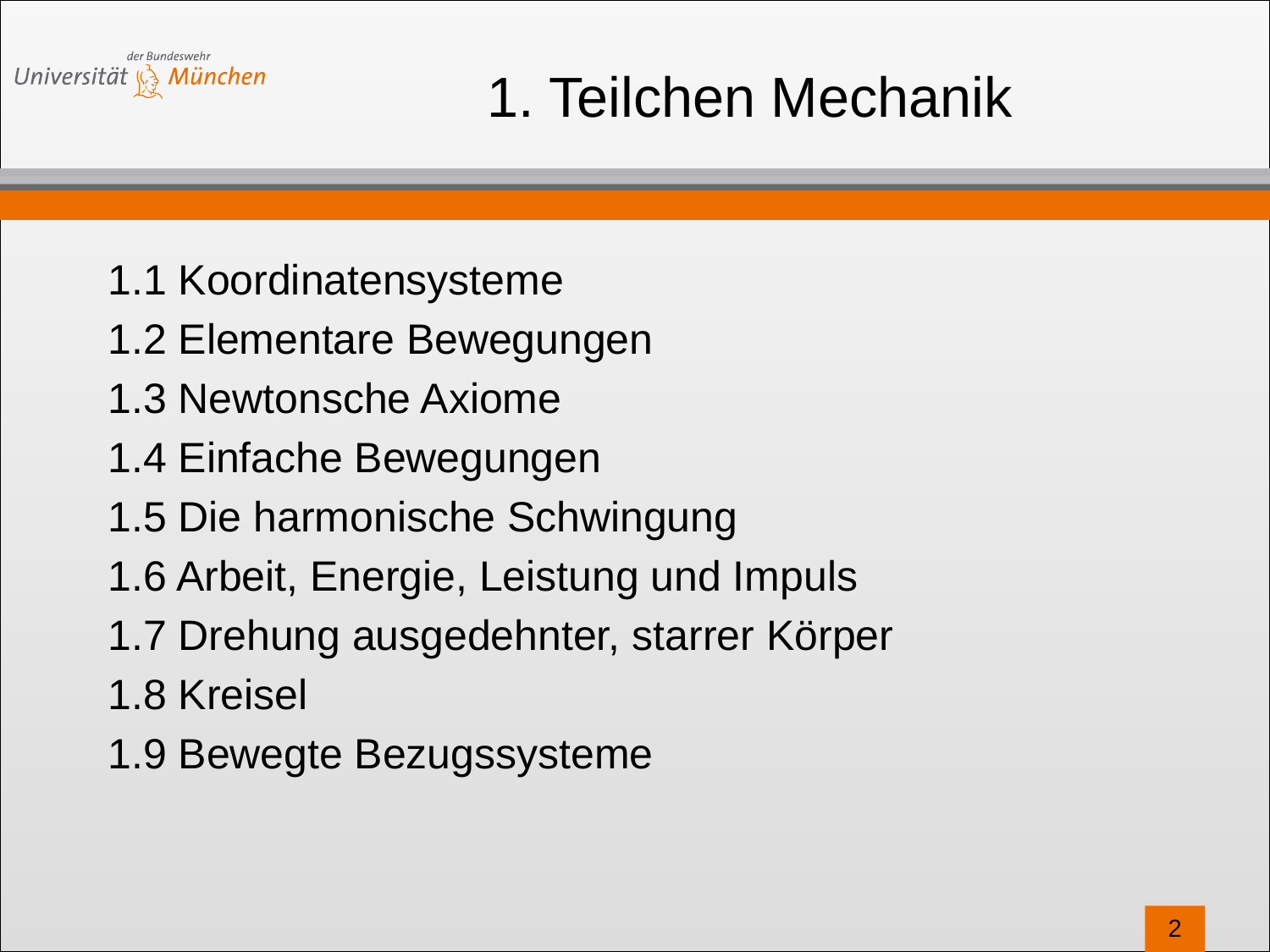

# 1. Teilchen Mechanik
1.1 Koordinatensysteme
1.2 Elementare Bewegungen
1.3 Newtonsche Axiome
1.4 Einfache Bewegungen
1.5 Die harmonische Schwingung
1.6 Arbeit, Energie, Leistung und Impuls
1.7 Drehung ausgedehnter, starrer Körper
1.8 Kreisel
1.9 Bewegte Bezugssysteme
2